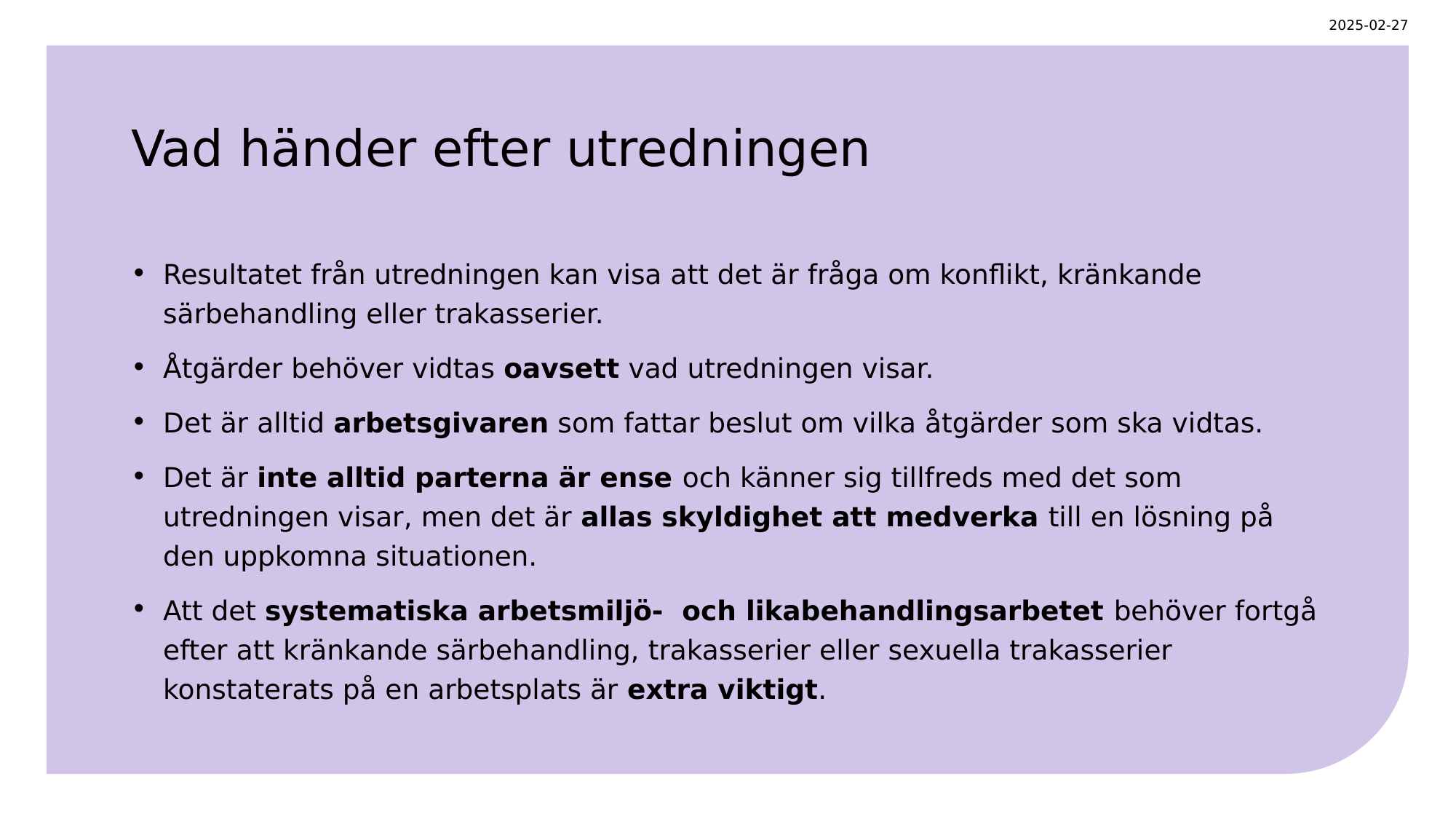

2025-02-27
# Vad händer efter utredningen
Resultatet från utredningen kan visa att det är fråga om konflikt, kränkande särbehandling eller trakasserier.
Åtgärder behöver vidtas oavsett vad utredningen visar.
Det är alltid arbetsgivaren som fattar beslut om vilka åtgärder som ska vidtas.
Det är inte alltid parterna är ense och känner sig tillfreds med det som utredningen visar, men det är allas skyldighet att medverka till en lösning på den uppkomna situationen.
Att det systematiska arbetsmiljö-  och likabehandlingsarbetet behöver fortgå efter att kränkande särbehandling, trakasserier eller sexuella trakasserier konstaterats på en arbetsplats är extra viktigt.